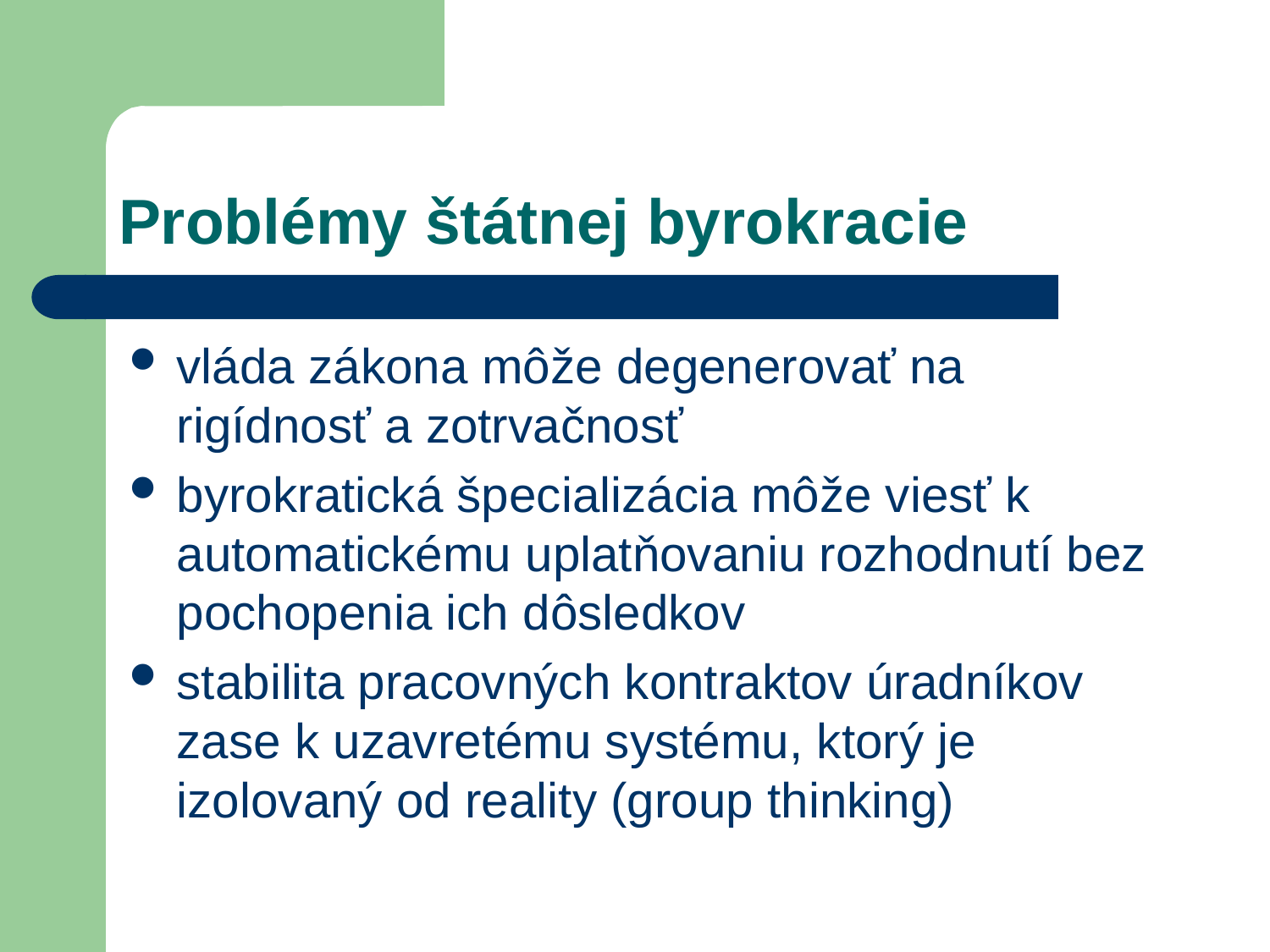

# Problémy štátnej byrokracie
vláda zákona môže degenerovať na rigídnosť a zotrvačnosť
byrokratická špecializácia môže viesť k automatickému uplatňovaniu rozhodnutí bez pochopenia ich dôsledkov
stabilita pracovných kontraktov úradníkov zase k uzavretému systému, ktorý je izolovaný od reality (group thinking)